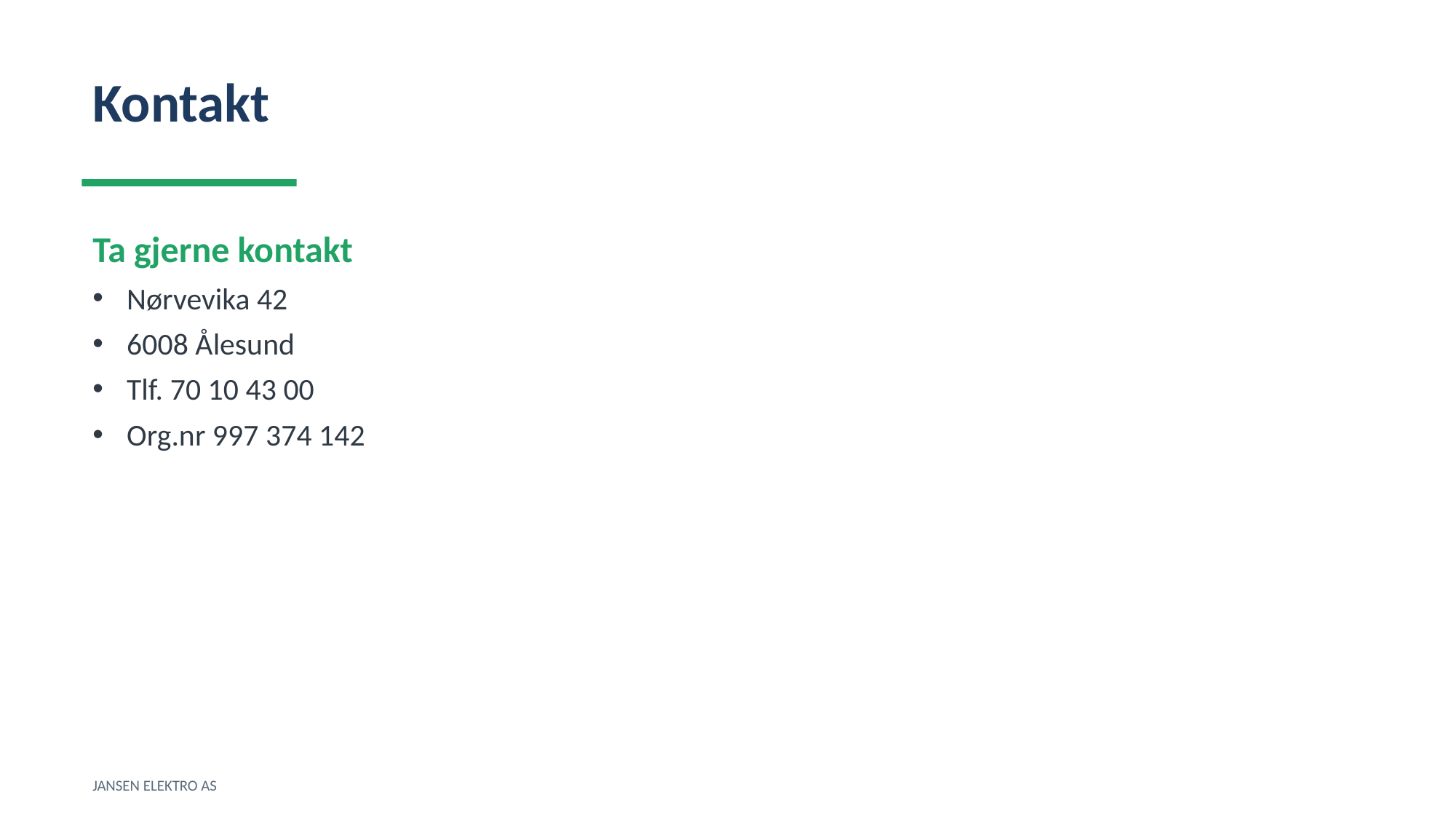

Kontakt

Ta gjerne kontakt
Nørvevika 42
6008 Ålesund
Tlf. 70 10 43 00
Org.nr 997 374 142
JANSEN ELEKTRO AS